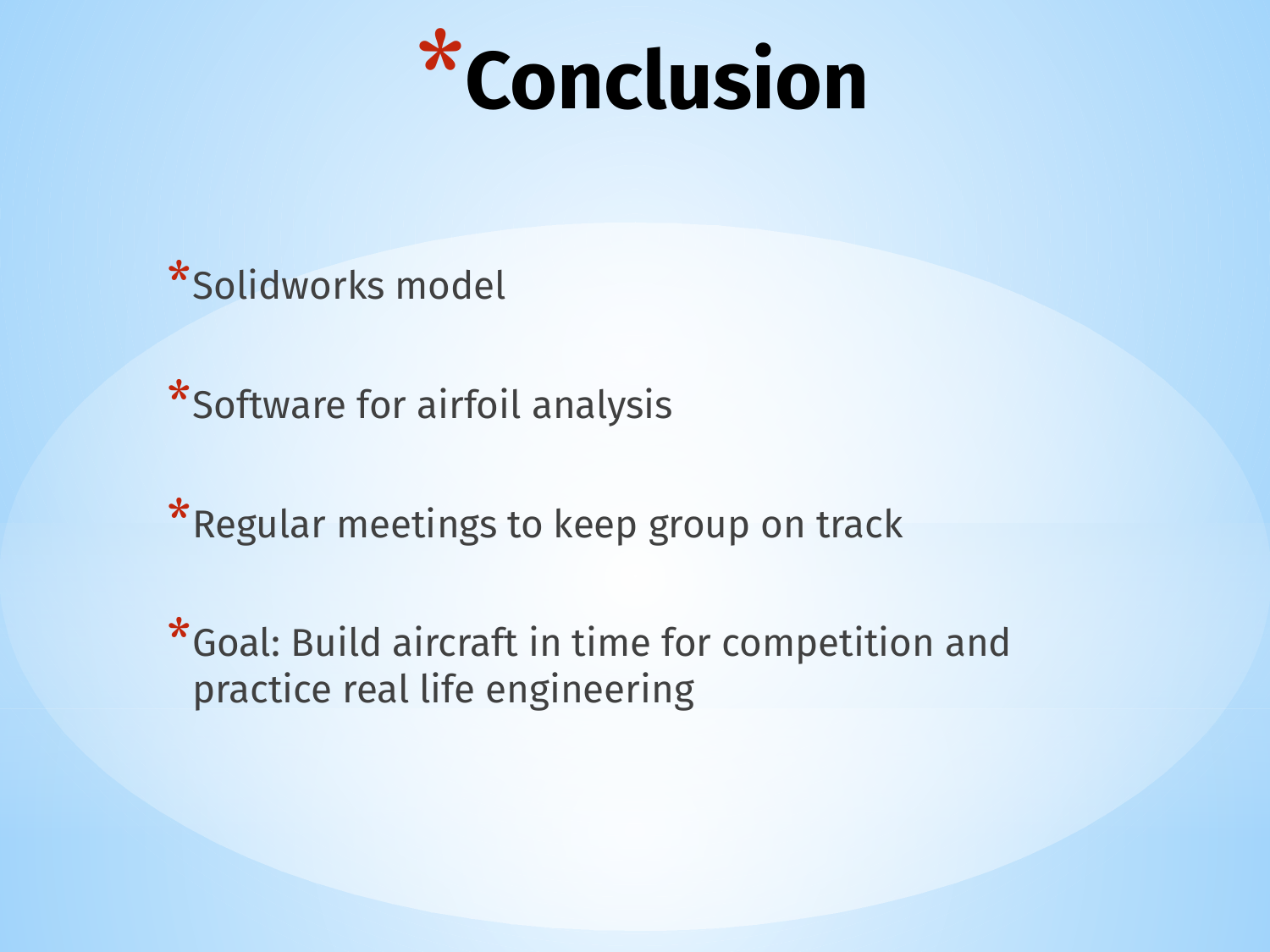

# Conclusion
Solidworks model

Software for airfoil analysis

Regular meetings to keep group on track

Goal: Build aircraft in time for competition and practice real life engineering